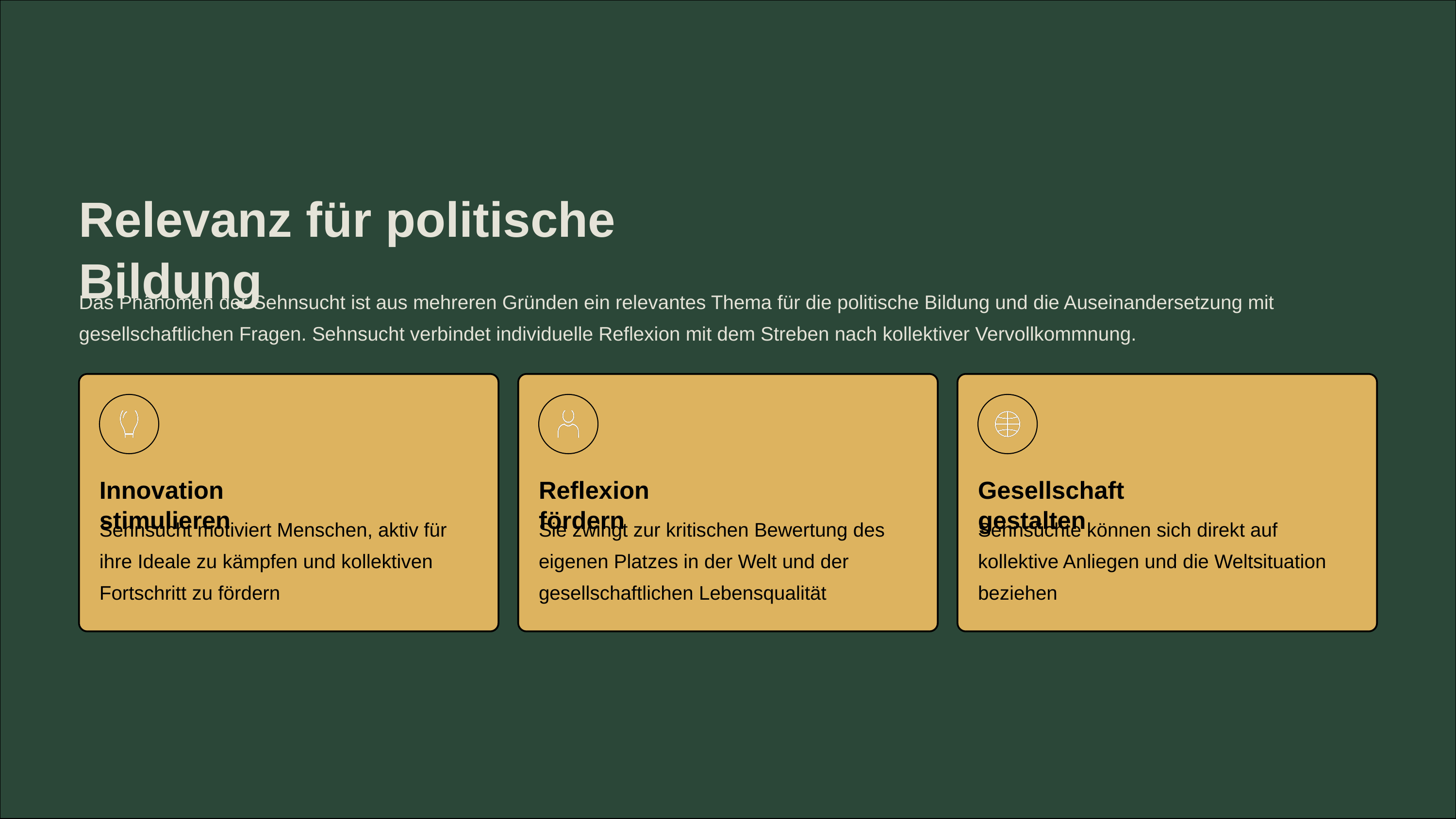

Relevanz für politische Bildung
Das Phänomen der Sehnsucht ist aus mehreren Gründen ein relevantes Thema für die politische Bildung und die Auseinandersetzung mit gesellschaftlichen Fragen. Sehnsucht verbindet individuelle Reflexion mit dem Streben nach kollektiver Vervollkommnung.

Innovation stimulieren
Reflexion fördern
Gesellschaft gestalten
Sehnsucht motiviert Menschen, aktiv für ihre Ideale zu kämpfen und kollektiven Fortschritt zu fördern
Sie zwingt zur kritischen Bewertung des eigenen Platzes in der Welt und der gesellschaftlichen Lebensqualität
Sehnsüchte können sich direkt auf kollektive Anliegen und die Weltsituation beziehen